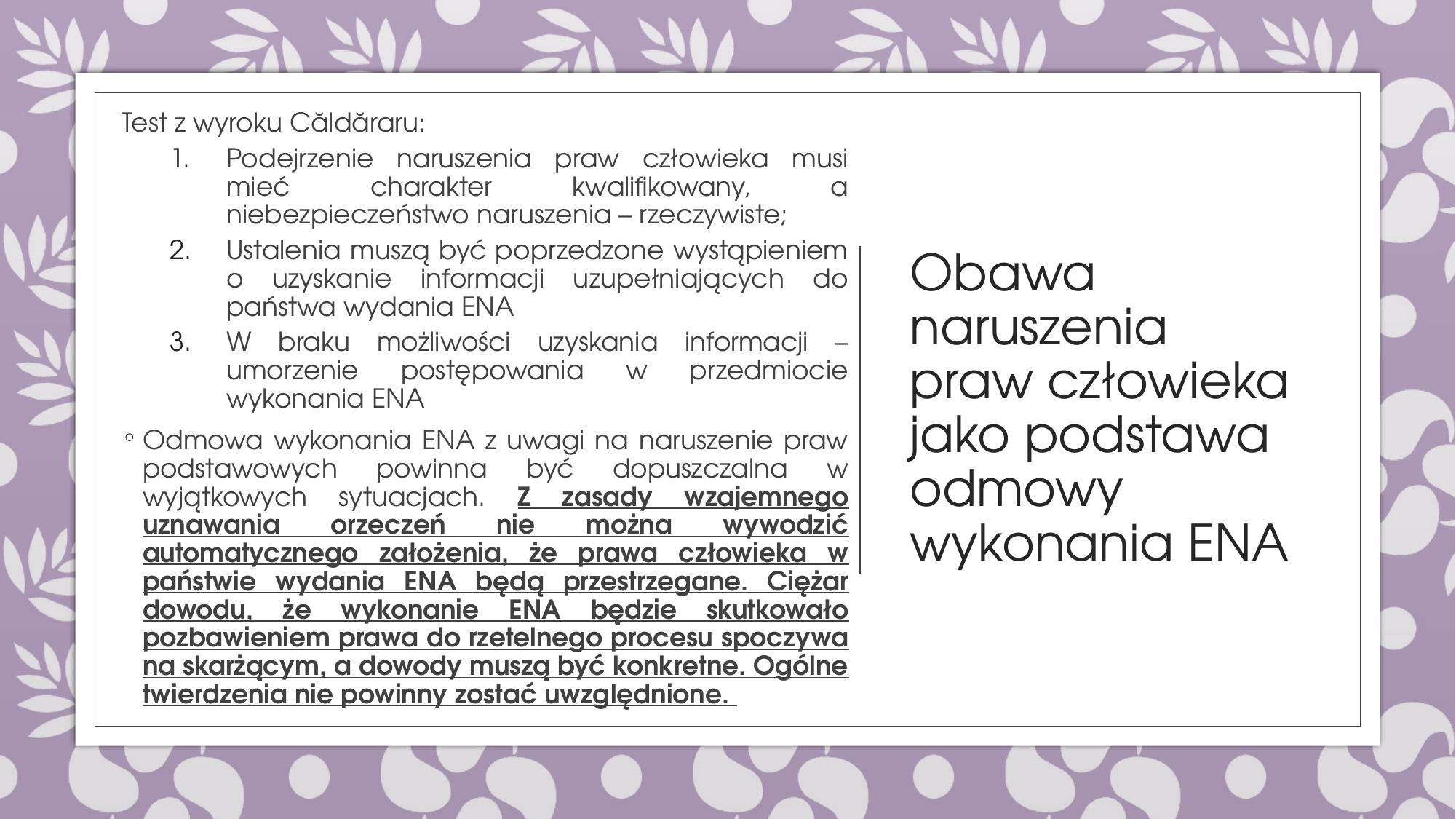

Test z wyroku Căldăraru:
Podejrzenie naruszenia praw człowieka musi mieć charakter kwalifikowany, a niebezpieczeństwo naruszenia – rzeczywiste;
Ustalenia muszą być poprzedzone wystąpieniem o uzyskanie informacji uzupełniających do państwa wydania ENA
W braku możliwości uzyskania informacji – umorzenie postępowania w przedmiocie wykonania ENA
Odmowa wykonania ENA z uwagi na naruszenie praw podstawowych powinna być dopuszczalna w wyjątkowych sytuacjach. Z zasady wzajemnego uznawania orzeczeń nie można wywodzić automatycznego założenia, że prawa człowieka w państwie wydania ENA będą przestrzegane. Ciężar dowodu, że wykonanie ENA będzie skutkowało pozbawieniem prawa do rzetelnego procesu spoczywa na skarżącym, a dowody muszą być konkretne. Ogólne twierdzenia nie powinny zostać uwzględnione.
# Obawa naruszenia praw człowieka jako podstawa odmowy wykonania ENA